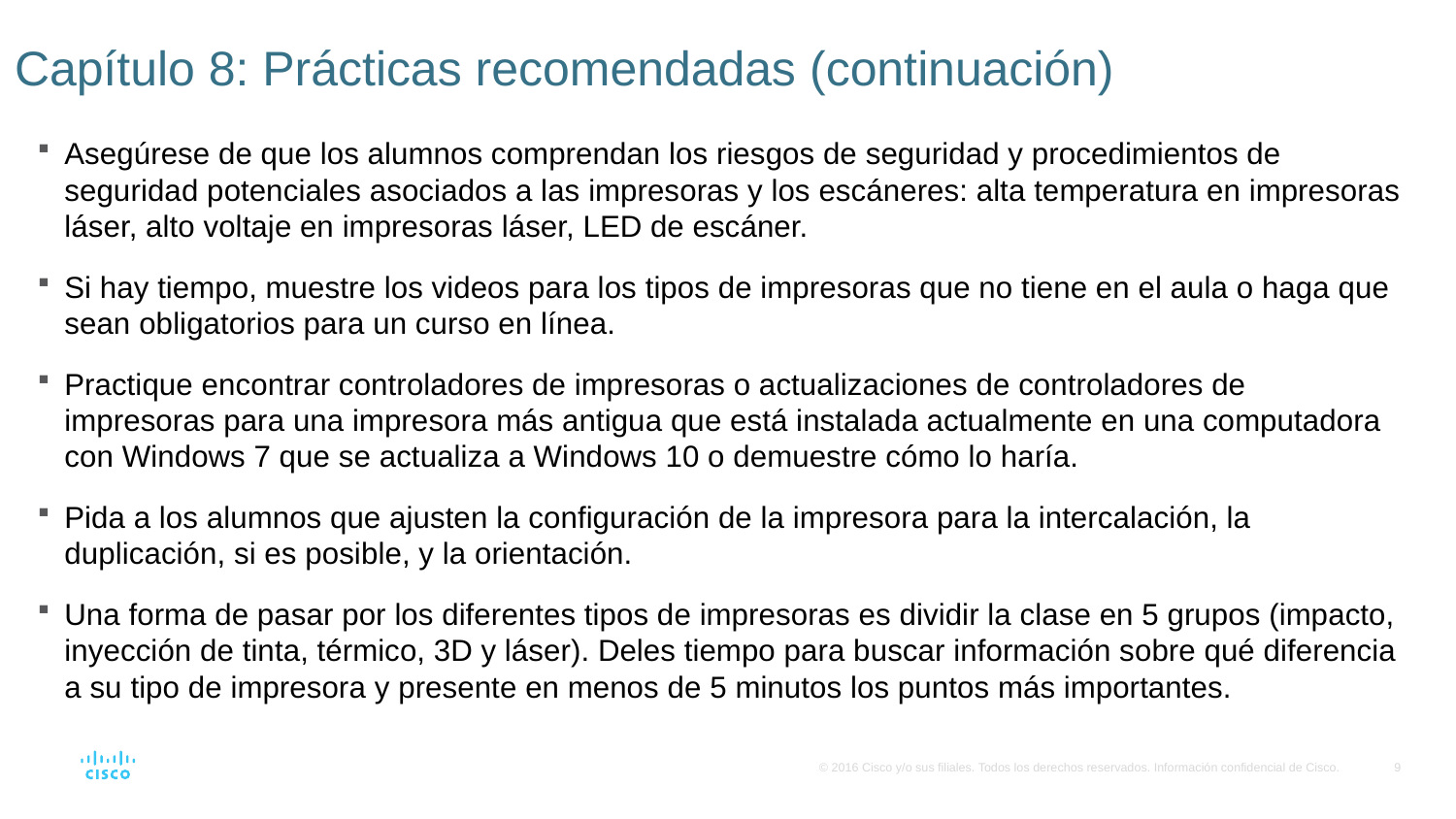

# Capítulo 8: Prácticas recomendadas (continuación)
Asegúrese de que los alumnos comprendan los riesgos de seguridad y procedimientos de seguridad potenciales asociados a las impresoras y los escáneres: alta temperatura en impresoras láser, alto voltaje en impresoras láser, LED de escáner.
Si hay tiempo, muestre los videos para los tipos de impresoras que no tiene en el aula o haga que sean obligatorios para un curso en línea.
Practique encontrar controladores de impresoras o actualizaciones de controladores de impresoras para una impresora más antigua que está instalada actualmente en una computadora con Windows 7 que se actualiza a Windows 10 o demuestre cómo lo haría.
Pida a los alumnos que ajusten la configuración de la impresora para la intercalación, la duplicación, si es posible, y la orientación.
Una forma de pasar por los diferentes tipos de impresoras es dividir la clase en 5 grupos (impacto, inyección de tinta, térmico, 3D y láser). Deles tiempo para buscar información sobre qué diferencia a su tipo de impresora y presente en menos de 5 minutos los puntos más importantes.